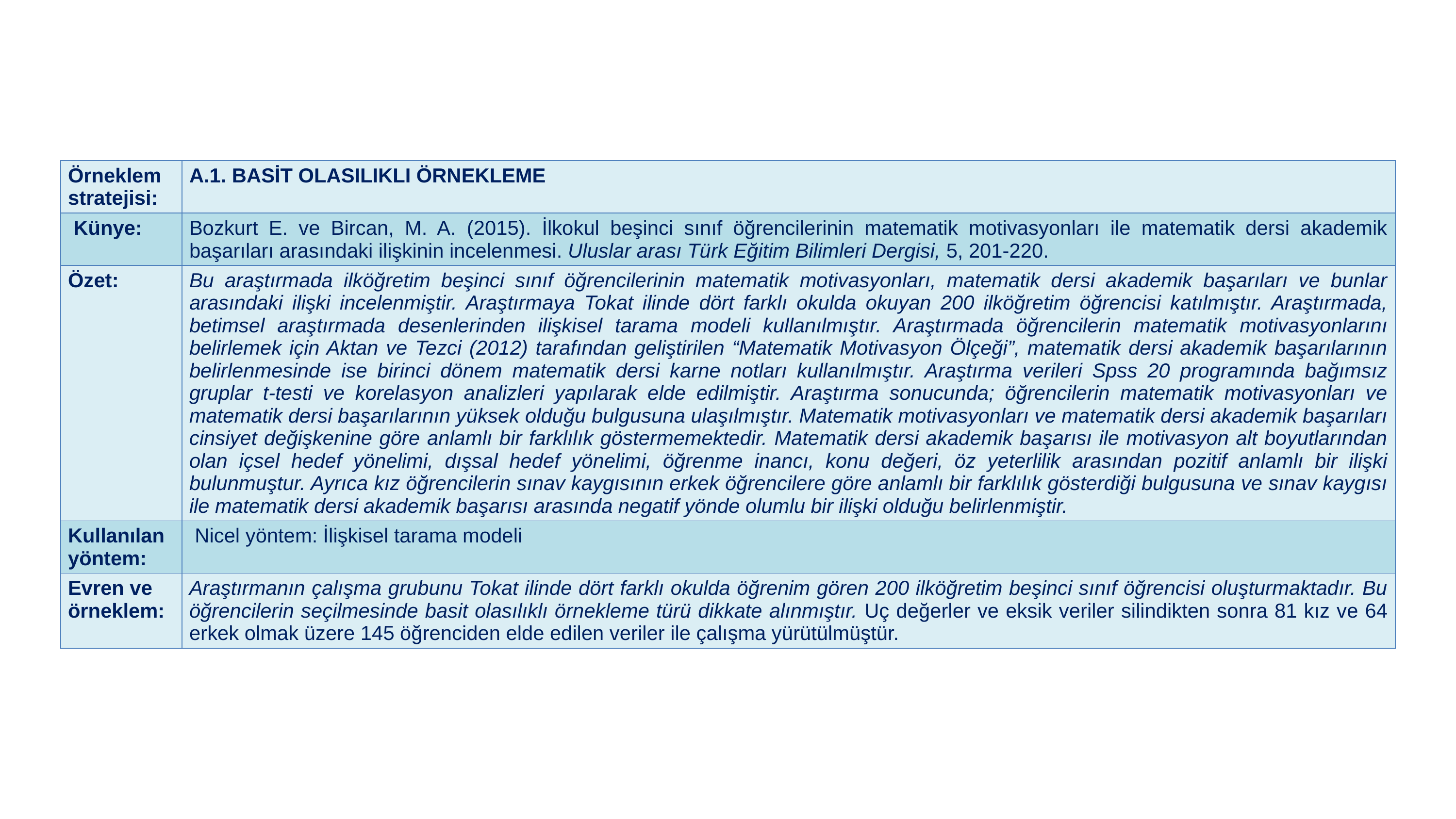

| Örneklem stratejisi: | A.1. BASİT OLASILIKLI ÖRNEKLEME |
| --- | --- |
| Künye: | Bozkurt E. ve Bircan, M. A. (2015). İlkokul beşinci sınıf öğrencilerinin matematik motivasyonları ile matematik dersi akademik başarıları arasındaki ilişkinin incelenmesi. Uluslar arası Türk Eğitim Bilimleri Dergisi, 5, 201-220. |
| Özet: | Bu araştırmada ilköğretim beşinci sınıf öğrencilerinin matematik motivasyonları, matematik dersi akademik başarıları ve bunlar arasındaki ilişki incelenmiştir. Araştırmaya Tokat ilinde dört farklı okulda okuyan 200 ilköğretim öğrencisi katılmıştır. Araştırmada, betimsel araştırmada desenlerinden ilişkisel tarama modeli kullanılmıştır. Araştırmada öğrencilerin matematik motivasyonlarını belirlemek için Aktan ve Tezci (2012) tarafından geliştirilen “Matematik Motivasyon Ölçeği”, matematik dersi akademik başarılarının belirlenmesinde ise birinci dönem matematik dersi karne notları kullanılmıştır. Araştırma verileri Spss 20 programında bağımsız gruplar t-testi ve korelasyon analizleri yapılarak elde edilmiştir. Araştırma sonucunda; öğrencilerin matematik motivasyonları ve matematik dersi başarılarının yüksek olduğu bulgusuna ulaşılmıştır. Matematik motivasyonları ve matematik dersi akademik başarıları cinsiyet değişkenine göre anlamlı bir farklılık göstermemektedir. Matematik dersi akademik başarısı ile motivasyon alt boyutlarından olan içsel hedef yönelimi, dışsal hedef yönelimi, öğrenme inancı, konu değeri, öz yeterlilik arasından pozitif anlamlı bir ilişki bulunmuştur. Ayrıca kız öğrencilerin sınav kaygısının erkek öğrencilere göre anlamlı bir farklılık gösterdiği bulgusuna ve sınav kaygısı ile matematik dersi akademik başarısı arasında negatif yönde olumlu bir ilişki olduğu belirlenmiştir. |
| Kullanılan yöntem: | Nicel yöntem: İlişkisel tarama modeli |
| Evren ve örneklem: | Araştırmanın çalışma grubunu Tokat ilinde dört farklı okulda öğrenim gören 200 ilköğretim beşinci sınıf öğrencisi oluşturmaktadır. Bu öğrencilerin seçilmesinde basit olasılıklı örnekleme türü dikkate alınmıştır. Uç değerler ve eksik veriler silindikten sonra 81 kız ve 64 erkek olmak üzere 145 öğrenciden elde edilen veriler ile çalışma yürütülmüştür. |